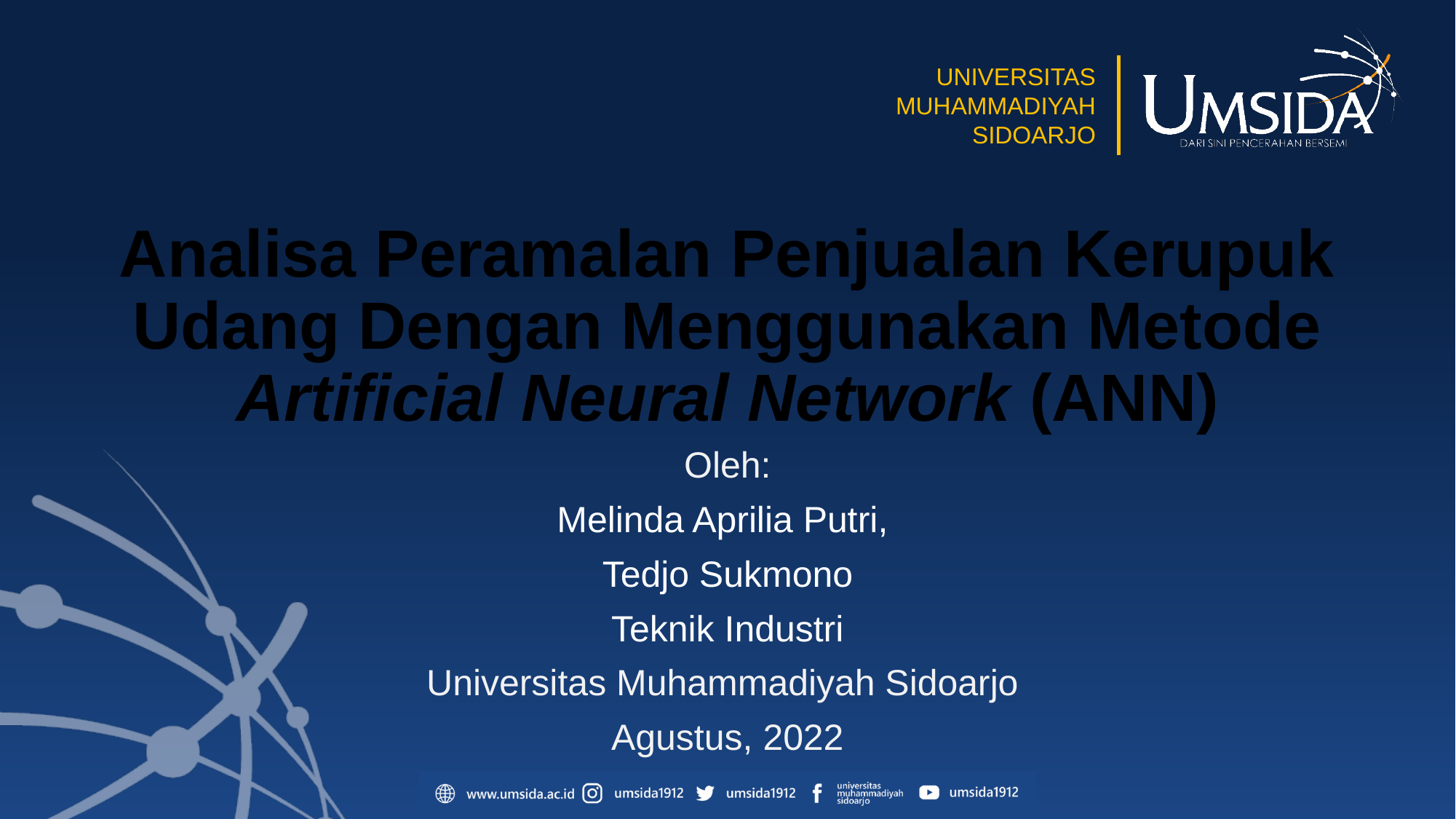

# Analisa Peramalan Penjualan Kerupuk Udang Dengan Menggunakan Metode Artificial Neural Network (ANN)
Oleh:
Melinda Aprilia Putri,
Tedjo Sukmono
Teknik Industri
Universitas Muhammadiyah Sidoarjo
Agustus, 2022